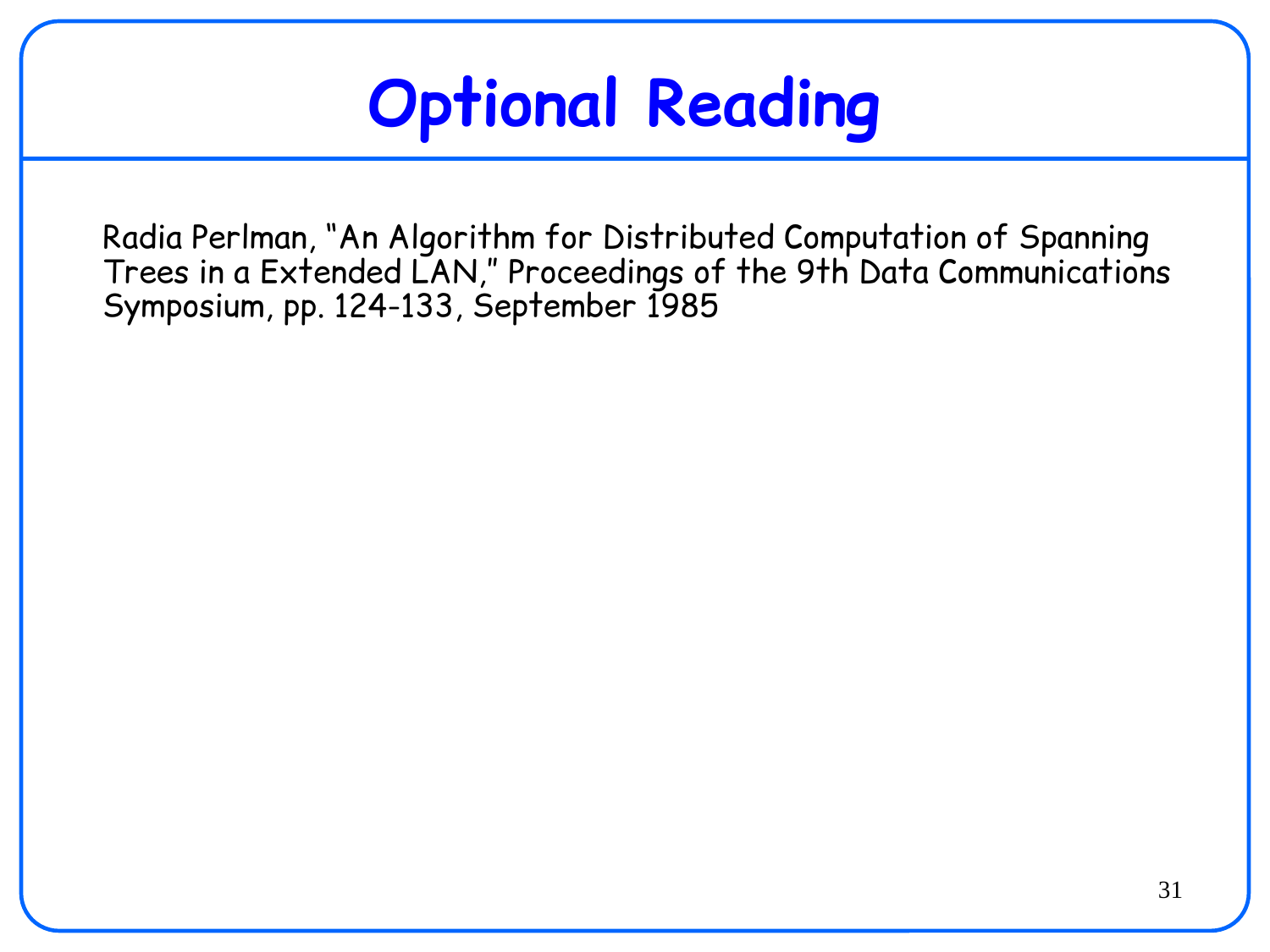

# Optional Reading

Radia Perlman, “An Algorithm for Distributed Computation of Spanning Trees in a Extended LAN,” Proceedings of the 9th Data Communications Symposium, pp. 124-133, September 1985

31